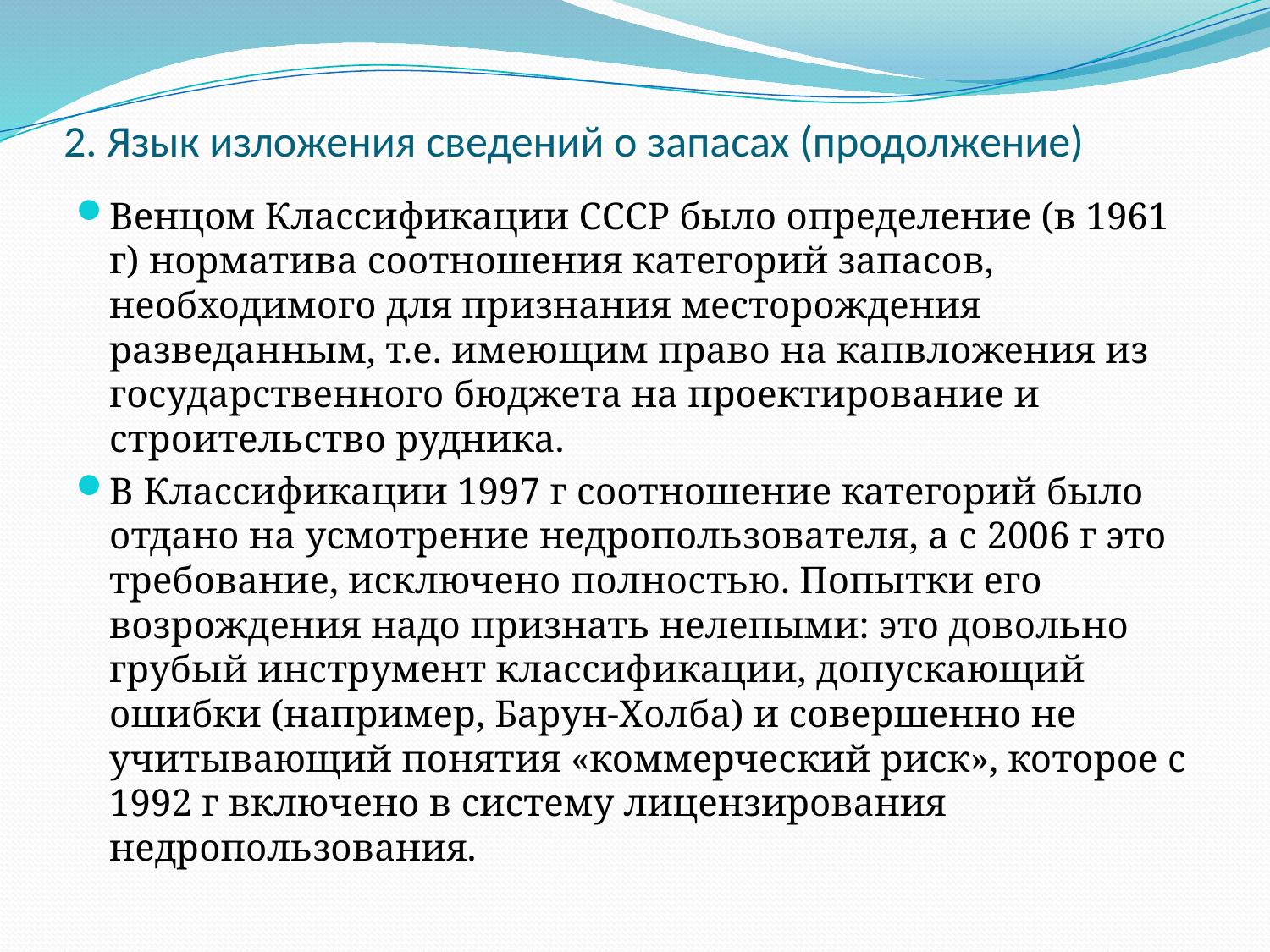

# 2. Язык изложения сведений о запасах (продолжение)
Венцом Классификации СССР было определение (в 1961 г) норматива соотношения категорий запасов, необходимого для признания месторождения разведанным, т.е. имеющим право на капвложения из государственного бюджета на проектирование и строительство рудника.
В Классификации 1997 г соотношение категорий было отдано на усмотрение недропользователя, а с 2006 г это требование, исключено полностью. Попытки его возрождения надо признать нелепыми: это довольно грубый инструмент классификации, допускающий ошибки (например, Барун-Холба) и совершенно не учитывающий понятия «коммерческий риск», которое с 1992 г включено в систему лицензирования недропользования.